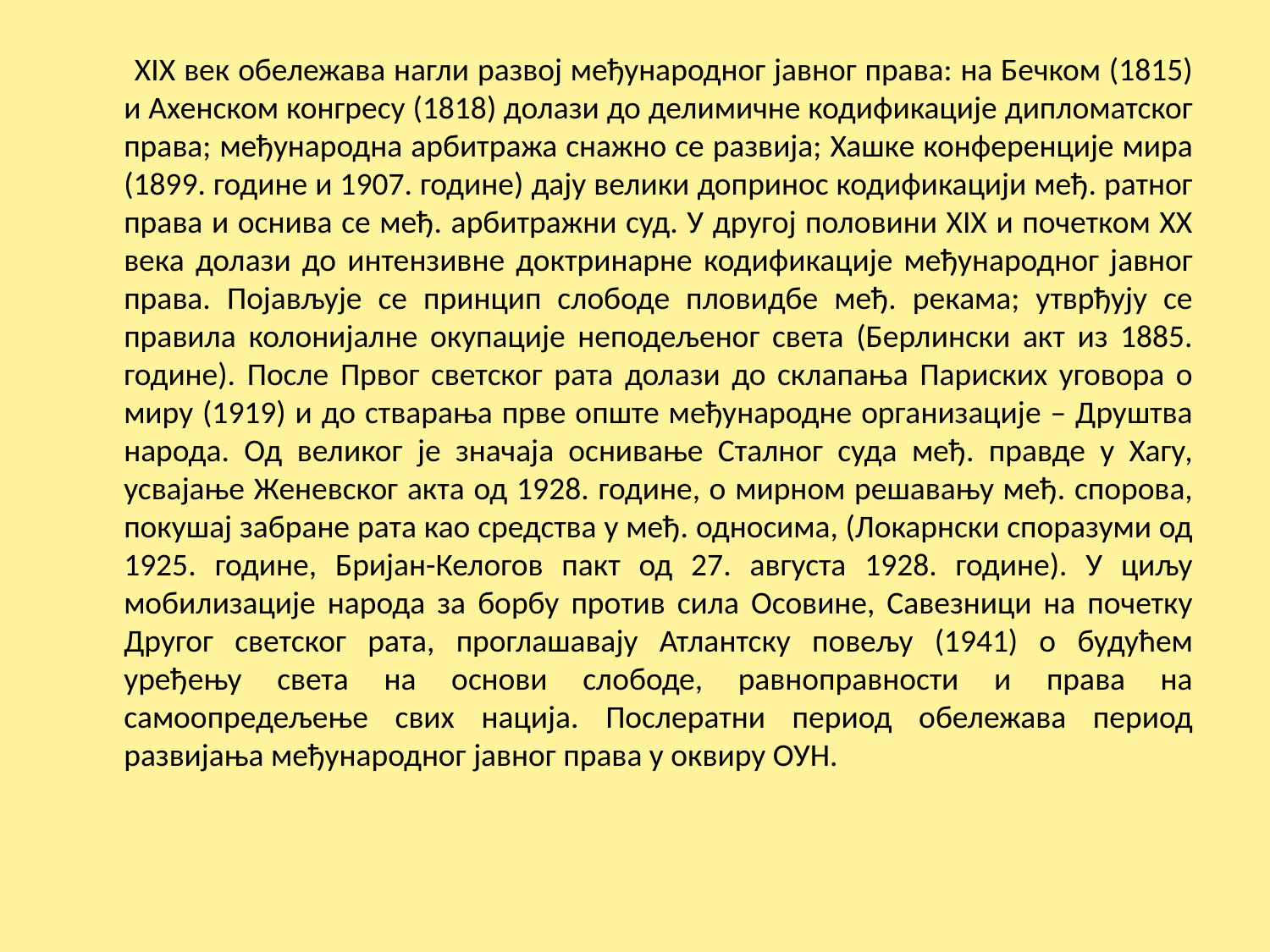

XIX век обележава нагли развој међународног јавног права: на Бечком (1815) и Ахенском конгресу (1818) долази до делимичне кодификације дипломатског права; међународна арбитража снажно се развија; Хашке конференције мира (1899. године и 1907. године) дају велики допринос кодификацији међ. ратног права и оснива се међ. арбитражни суд. У другој половини XIX и почетком XX века долази до интензивне доктринарне кодификације међународног јавног права. Појављује се принцип слободе пловидбе међ. рекама; утврђују се правила колонијалне окупације неподељеног света (Берлински акт из 1885. године). После Првог светског рата долази до склапања Париских уговора о миру (1919) и до стварања прве опште међународне организације – Друштва народа. Од великог је значаја оснивање Сталног суда међ. правде у Хагу, усвајање Женевског акта од 1928. године, о мирном решавању међ. спорова, покушај забране рата као средства у међ. односима, (Локарнски споразуми од 1925. године, Бријан-Келогов пакт од 27. августа 1928. године). У циљу мобилизације народа за борбу против сила Осовине, Савезници на почетку Другог светског рата, проглашавају Атлантску повељу (1941) о будућем уређењу света на основи слободе, равноправности и права на самоопредељење свих нација. Послератни период обележава период развијања међународног јавног права у оквиру ОУН.